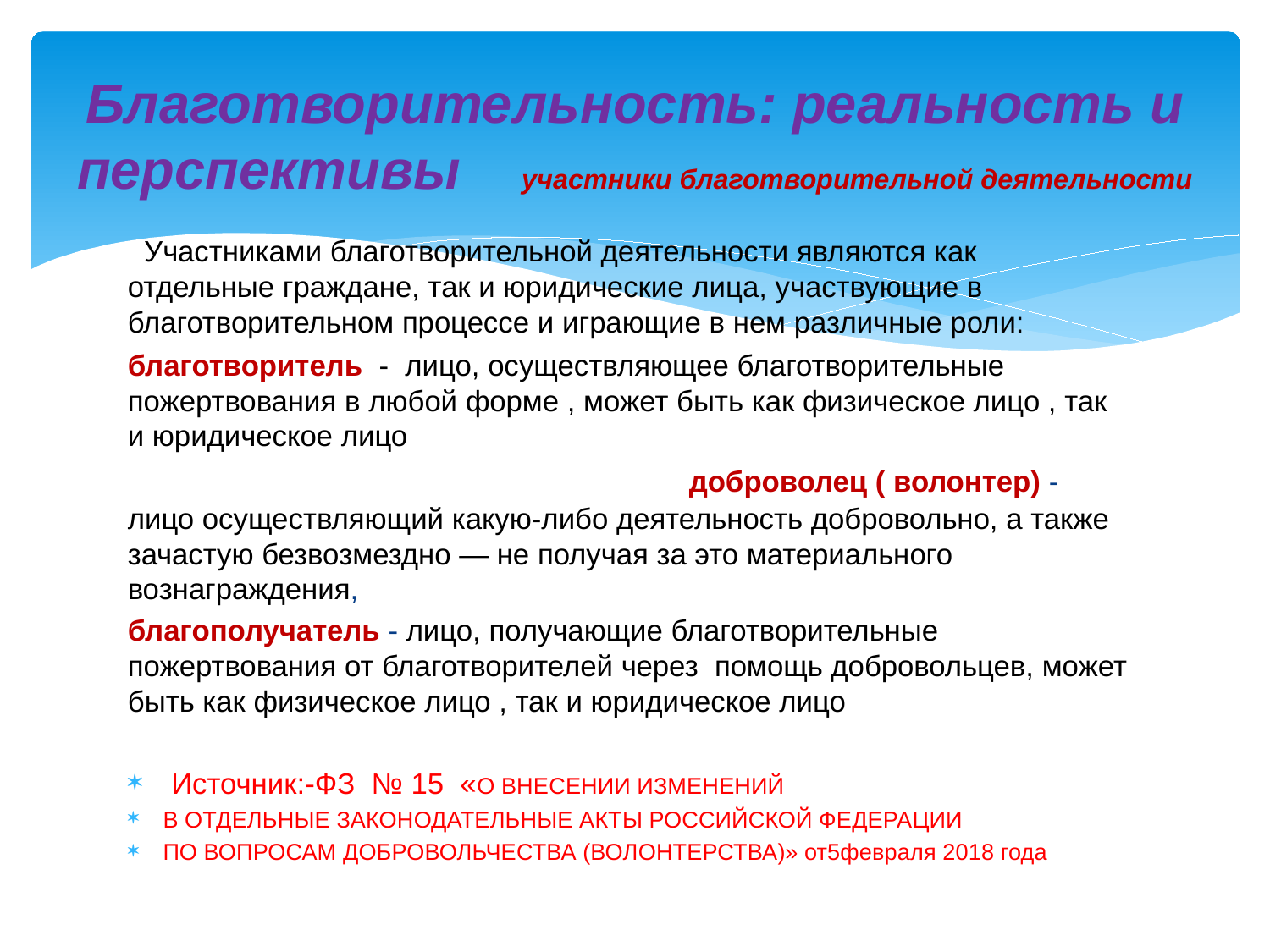

# Благотворительность: реальность и перспективы    участники благотворительной деятельности
  Участниками благотворительной деятельности являются как     отдельные граждане, так и юридические лица, участвующие в благотворительном процессе и играющие в нем различные роли:
благотворитель  -  лицо, осуществляющее благотворительные пожертвования в любой форме , может быть как физическое лицо , так и юридическое лицо                                                                                                                                                            доброволец ( волонтер) -  лицо осуществляющий какую-либо деятельность добровольно, а также зачастую безвозмездно — не получая за это материального вознаграждения,
благополучатель - лицо, получающие благотворительные пожертвования от благотворителей через  помощь добровольцев, может быть как физическое лицо , так и юридическое лицо

 Источник:-ФЗ  № 15  «О ВНЕСЕНИИ ИЗМЕНЕНИЙ
В ОТДЕЛЬНЫЕ ЗАКОНОДАТЕЛЬНЫЕ АКТЫ РОССИЙСКОЙ ФЕДЕРАЦИИ
ПО ВОПРОСАМ ДОБРОВОЛЬЧЕСТВА (ВОЛОНТЕРСТВА)» от5февраля 2018 года